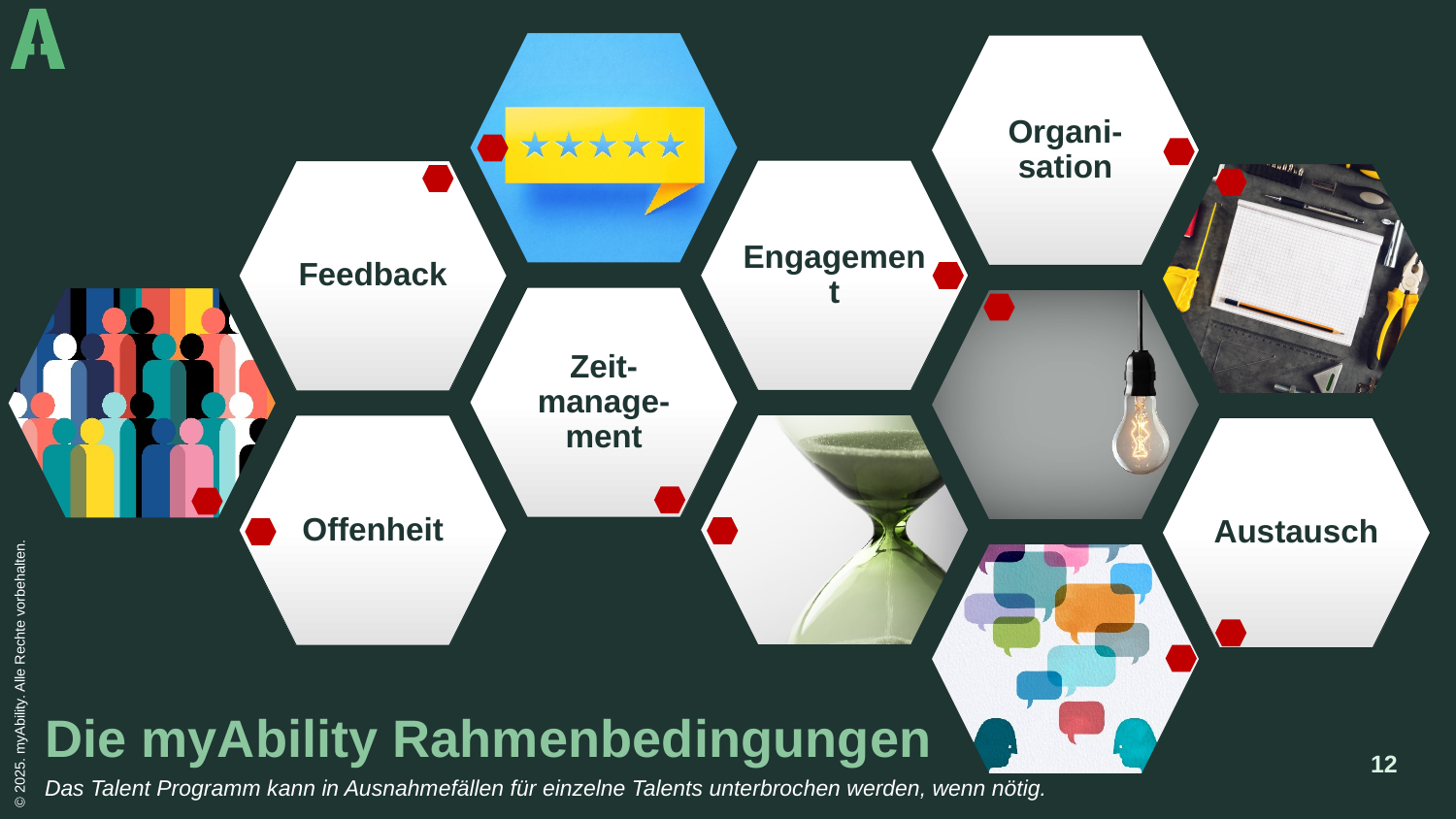

Offenheit
Zeit-manage-ment
Feedback
Engagement
Organi-sation
Austausch
# Die myAbility Rahmenbedingungen
Das Talent Programm kann in Ausnahmefällen für einzelne Talents unterbrochen werden, wenn nötig.